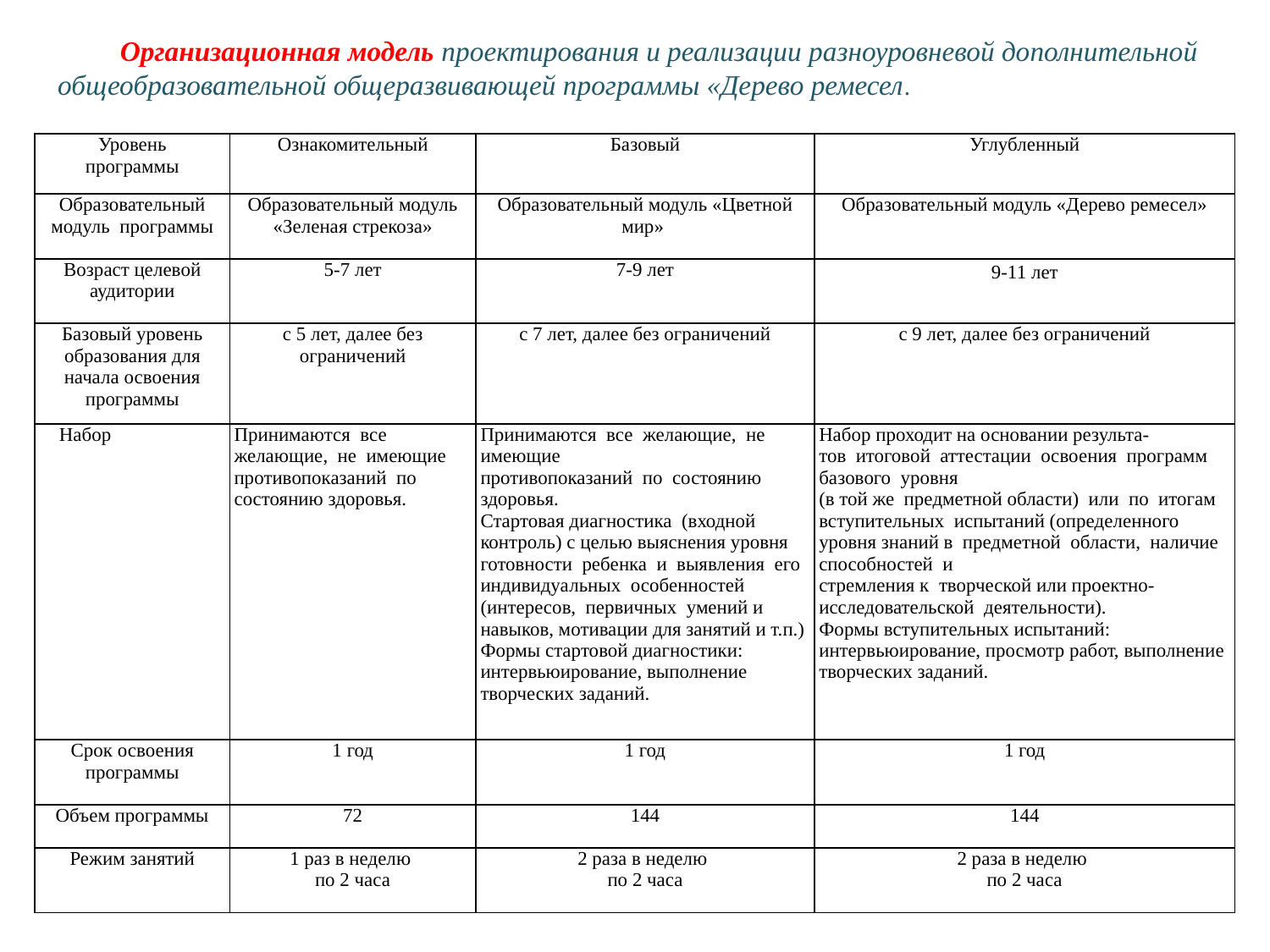

Организационная модель проектирования и реализации разноуровневой дополнительной общеобразовательной общеразвивающей программы «Дерево ремесел.

| Уровень программы | Ознакомительный | Базовый | Углубленный |
| --- | --- | --- | --- |
| Образовательный модуль программы | Образовательный модуль «Зеленая стрекоза» | Образовательный модуль «Цветной мир» | Образовательный модуль «Дерево ремесел» |
| Возраст целевой аудитории | 5-7 лет | 7-9 лет | 9-11 лет |
| Базовый уровень образования для начала освоения программы | с 5 лет, далее без ограничений | с 7 лет, далее без ограничений | с 9 лет, далее без ограничений |
| Набор | Принимаются все желающие, не имеющие противопоказаний по состоянию здоровья. | Принимаются все желающие, не имеющие противопоказаний по состоянию здоровья. Стартовая диагностика (входной контроль) с целью выяснения уровня готовности ребенка и выявления его индивидуальных особенностей (интересов, первичных умений и навыков, мотивации для занятий и т.п.) Формы стартовой диагностики: интервьюирование, выполнение творческих заданий. | Набор проходит на основании результа- тов итоговой аттестации освоения программ базового уровня (в той же предметной области) или по итогам вступительных испытаний (определенного уровня знаний в предметной области, наличие способностей и стремления к творческой или проектно-исследовательской деятельности). Формы вступительных испытаний: интервьюирование, просмотр работ, выполнение творческих заданий. |
| Срок освоения программы | 1 год | 1 год | 1 год |
| Объем программы | 72 | 144 | 144 |
| Режим занятий | 1 раз в неделю по 2 часа | 2 раза в неделю по 2 часа | 2 раза в неделю по 2 часа |